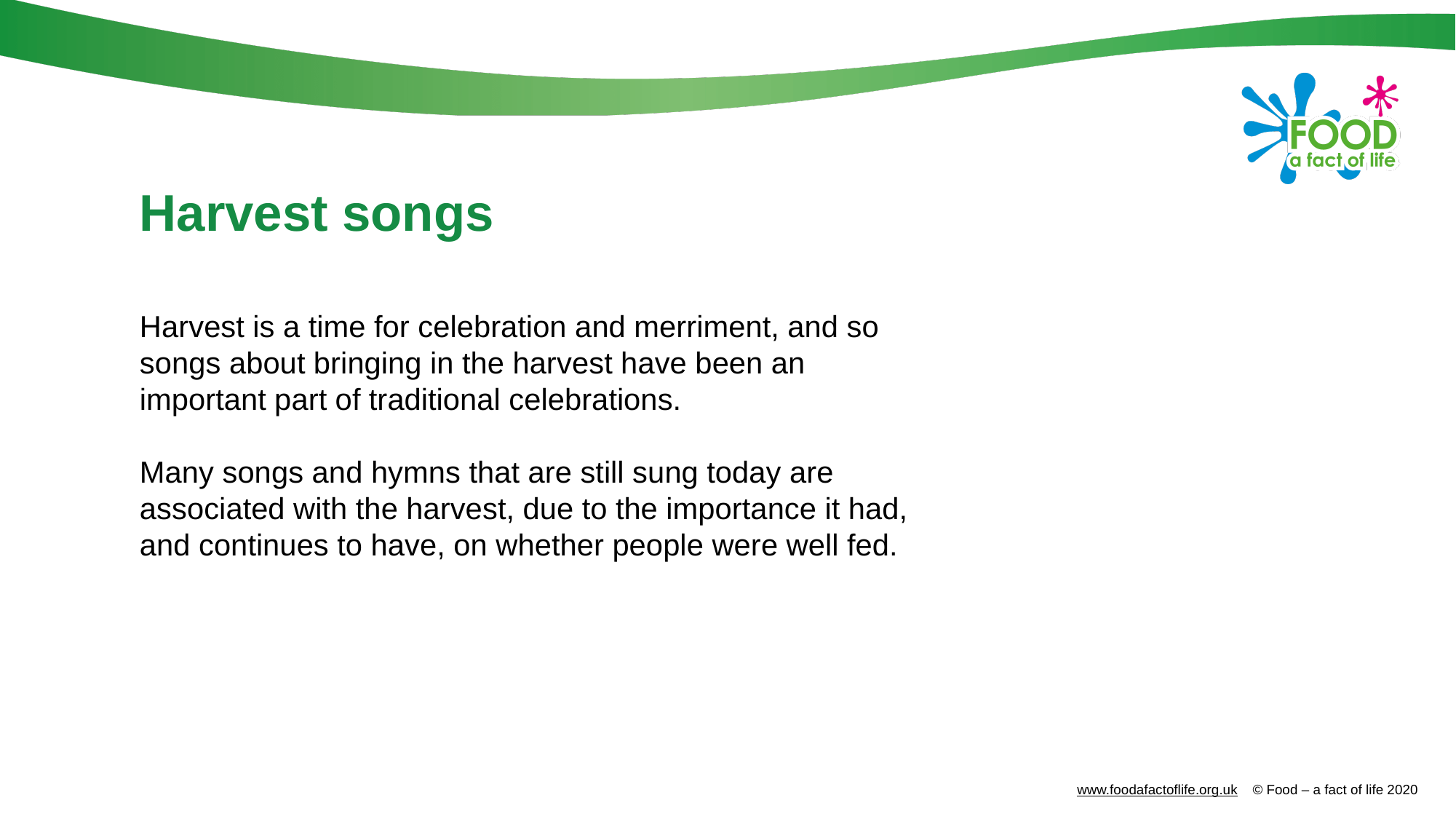

# Harvest songs
Harvest is a time for celebration and merriment, and so songs about bringing in the harvest have been an important part of traditional celebrations.
Many songs and hymns that are still sung today are associated with the harvest, due to the importance it had, and continues to have, on whether people were well fed.